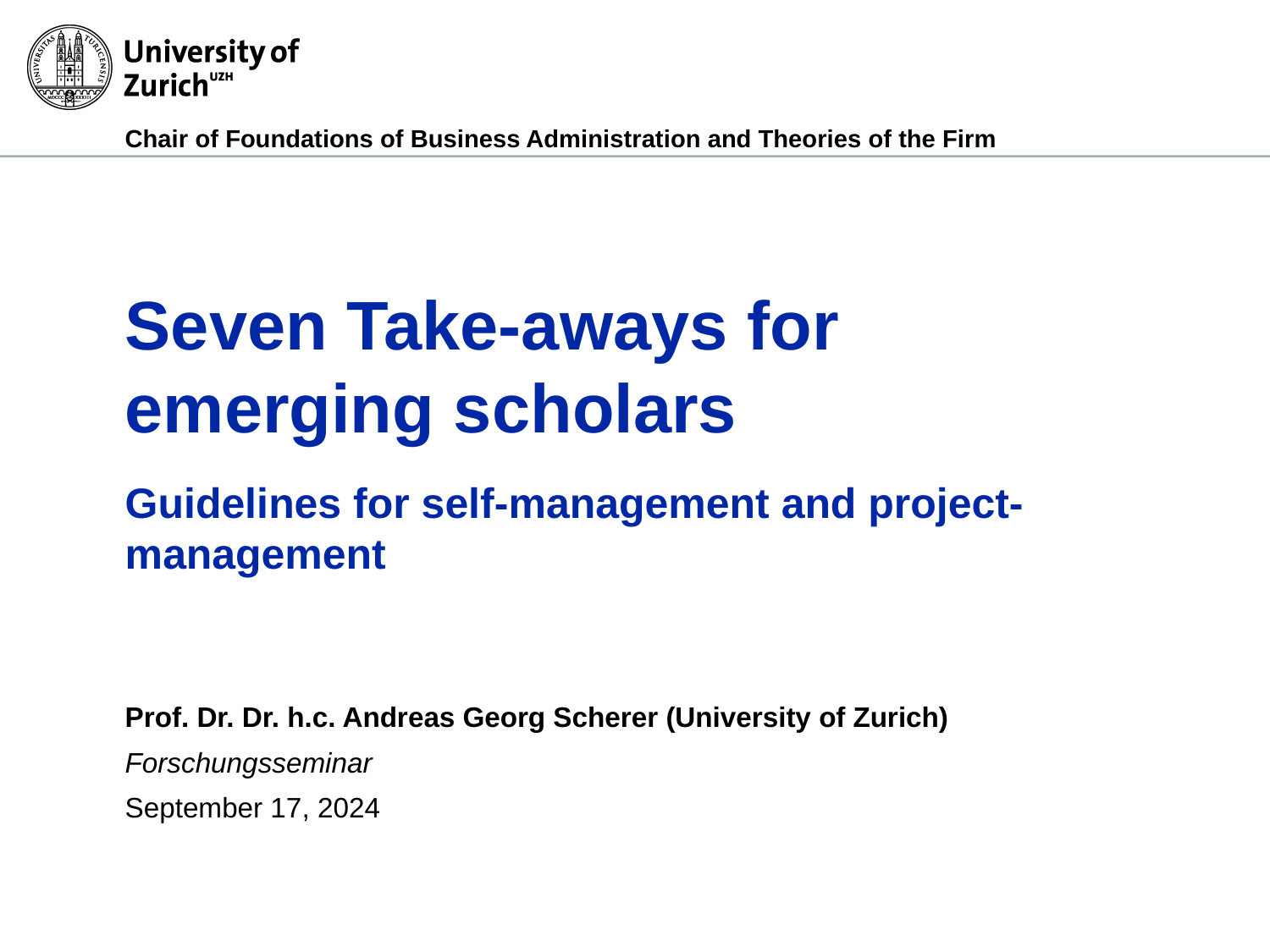

# Seven Take-aways for emerging scholars
Guidelines for self-management and project- management
Prof. Dr. Dr. h.c. Andreas Georg Scherer (University of Zurich)
Forschungsseminar
September 17, 2024